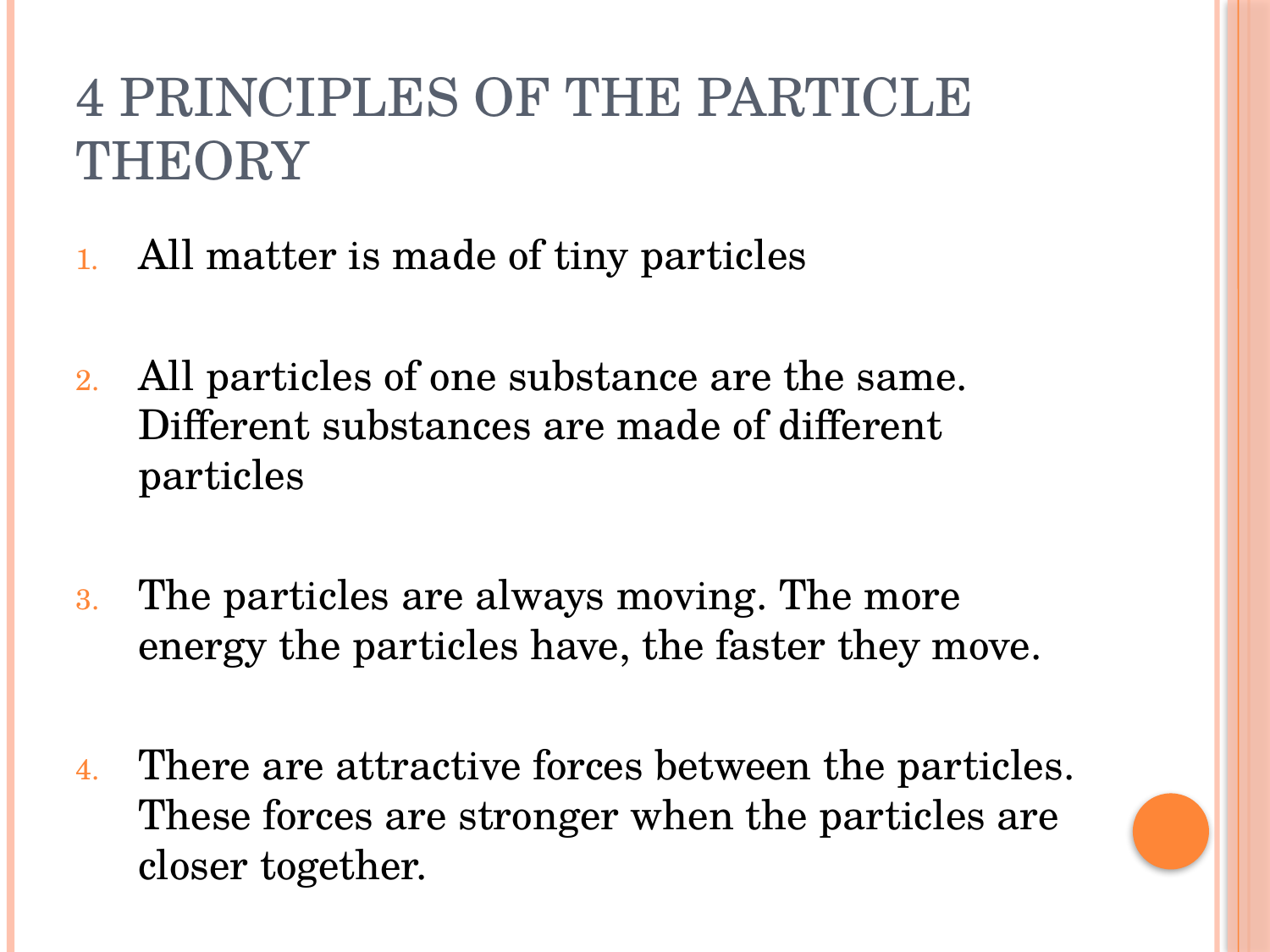

# 4 Principles of the particle theory
All matter is made of tiny particles

All particles of one substance are the same. Different substances are made of different particles

The particles are always moving. The more energy the particles have, the faster they move.

There are attractive forces between the particles. These forces are stronger when the particles are closer together.